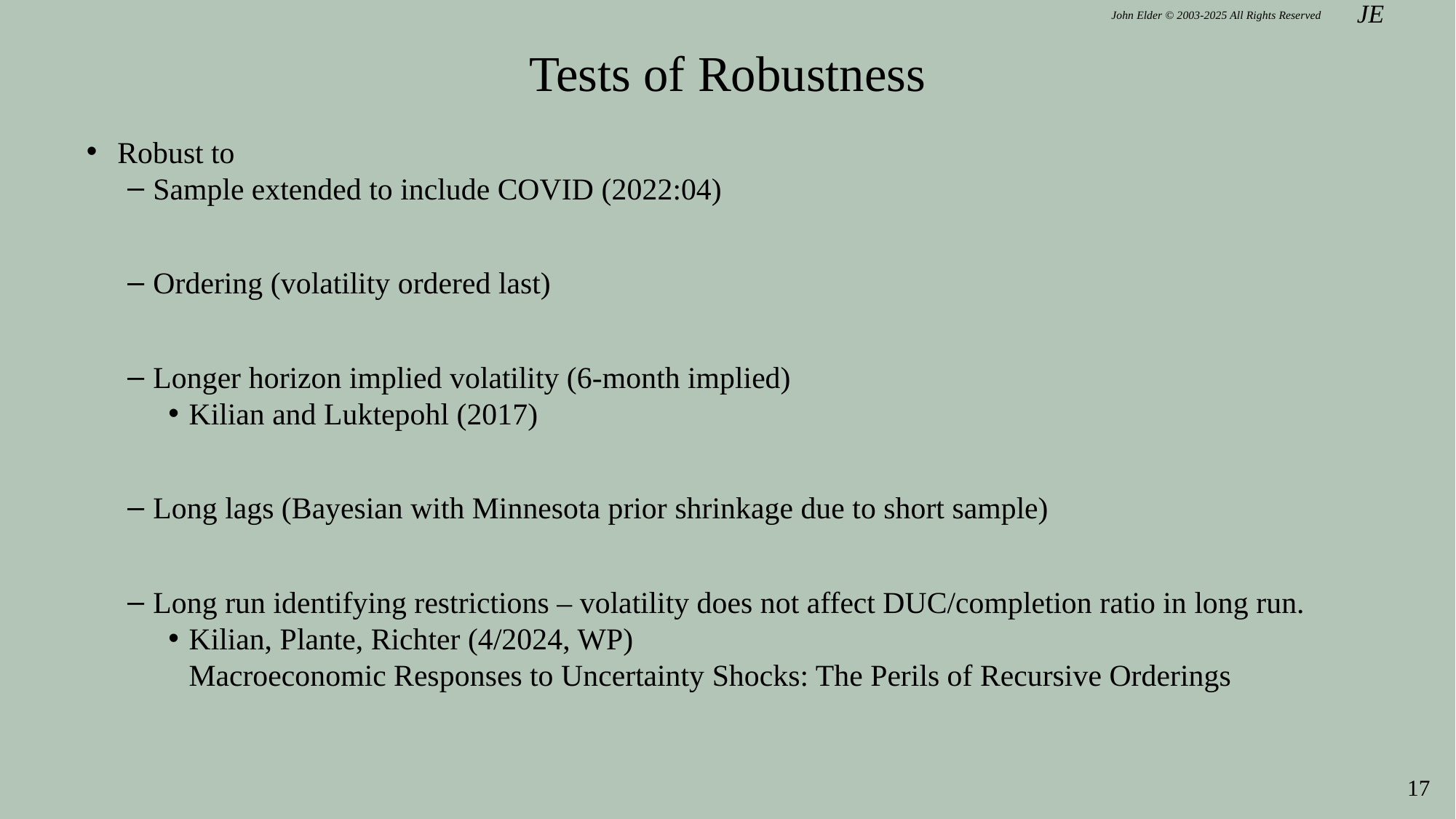

# Tests of Robustness
Robust to
Sample extended to include COVID (2022:04)

Ordering (volatility ordered last)

Longer horizon implied volatility (6-month implied)
Kilian and Luktepohl (2017)

Long lags (Bayesian with Minnesota prior shrinkage due to short sample)

Long run identifying restrictions – volatility does not affect DUC/completion ratio in long run.
Kilian, Plante, Richter (4/2024, WP)
Macroeconomic Responses to Uncertainty Shocks: The Perils of Recursive Orderings